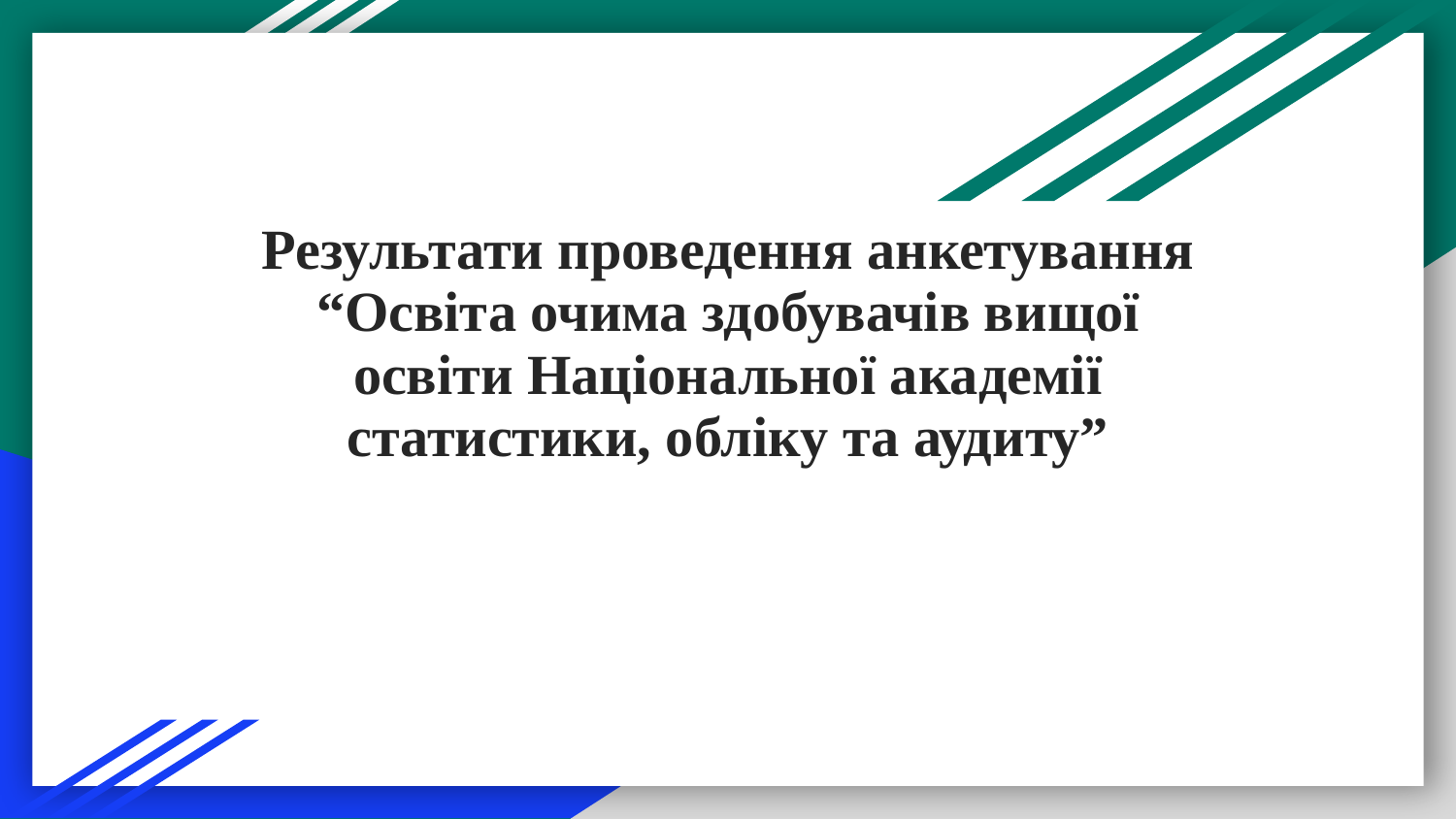

# Результати проведення анкетування “Освіта очима здобувачів вищої освіти Національної академії статистики, обліку та аудиту”